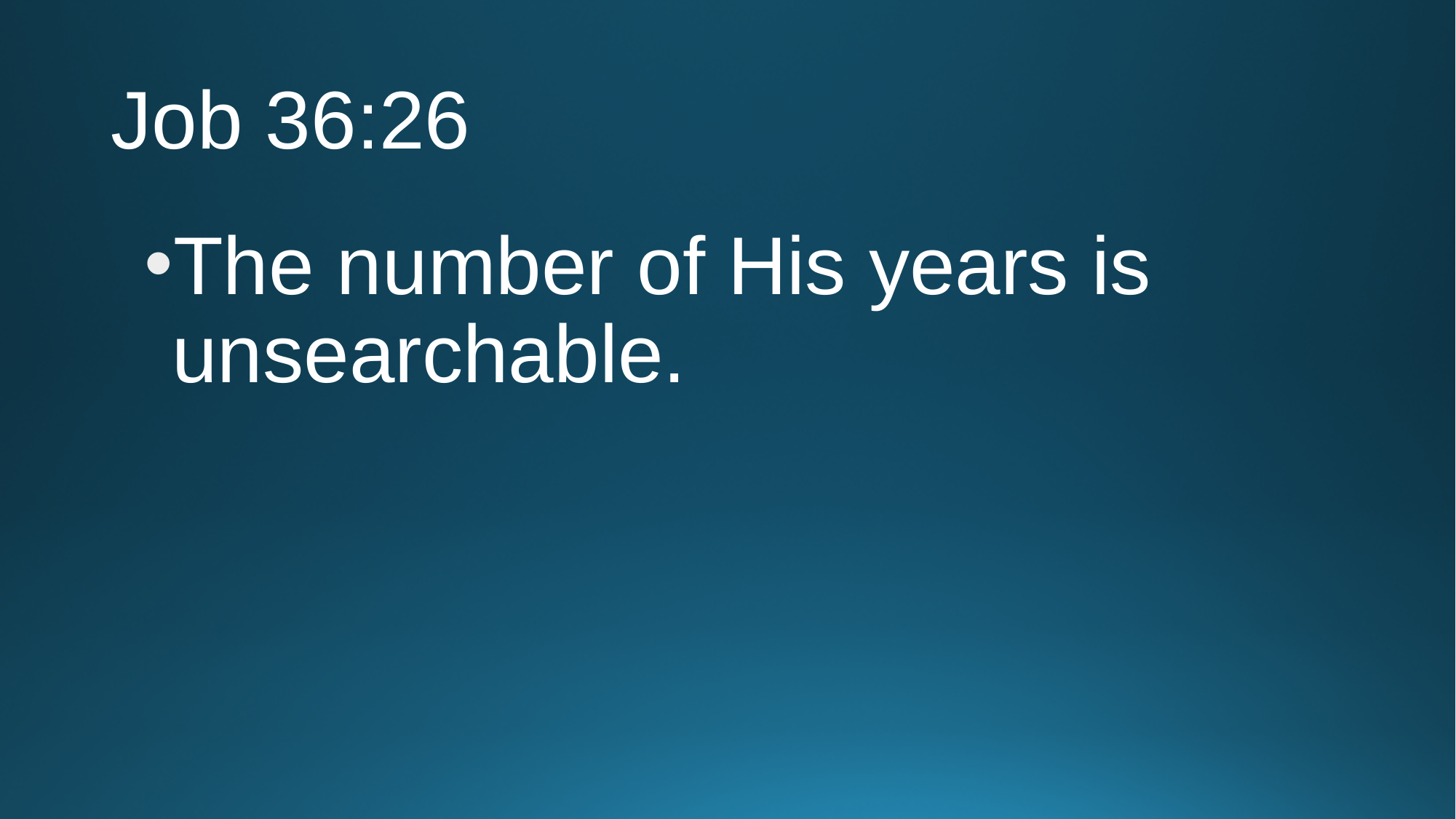

# Job 36:26
The number of His years is unsearchable.